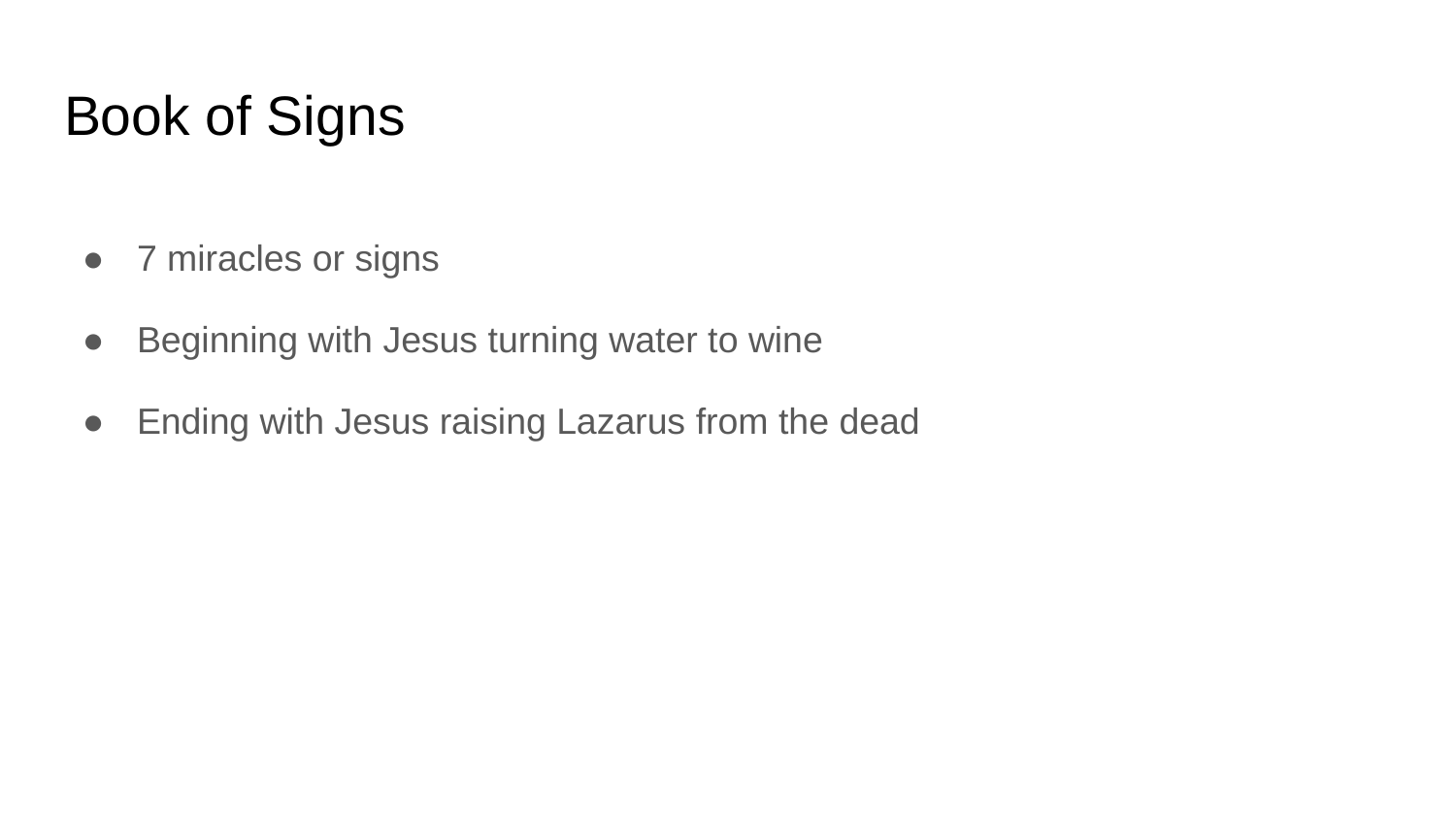

# Book of Signs
7 miracles or signs
Beginning with Jesus turning water to wine
Ending with Jesus raising Lazarus from the dead